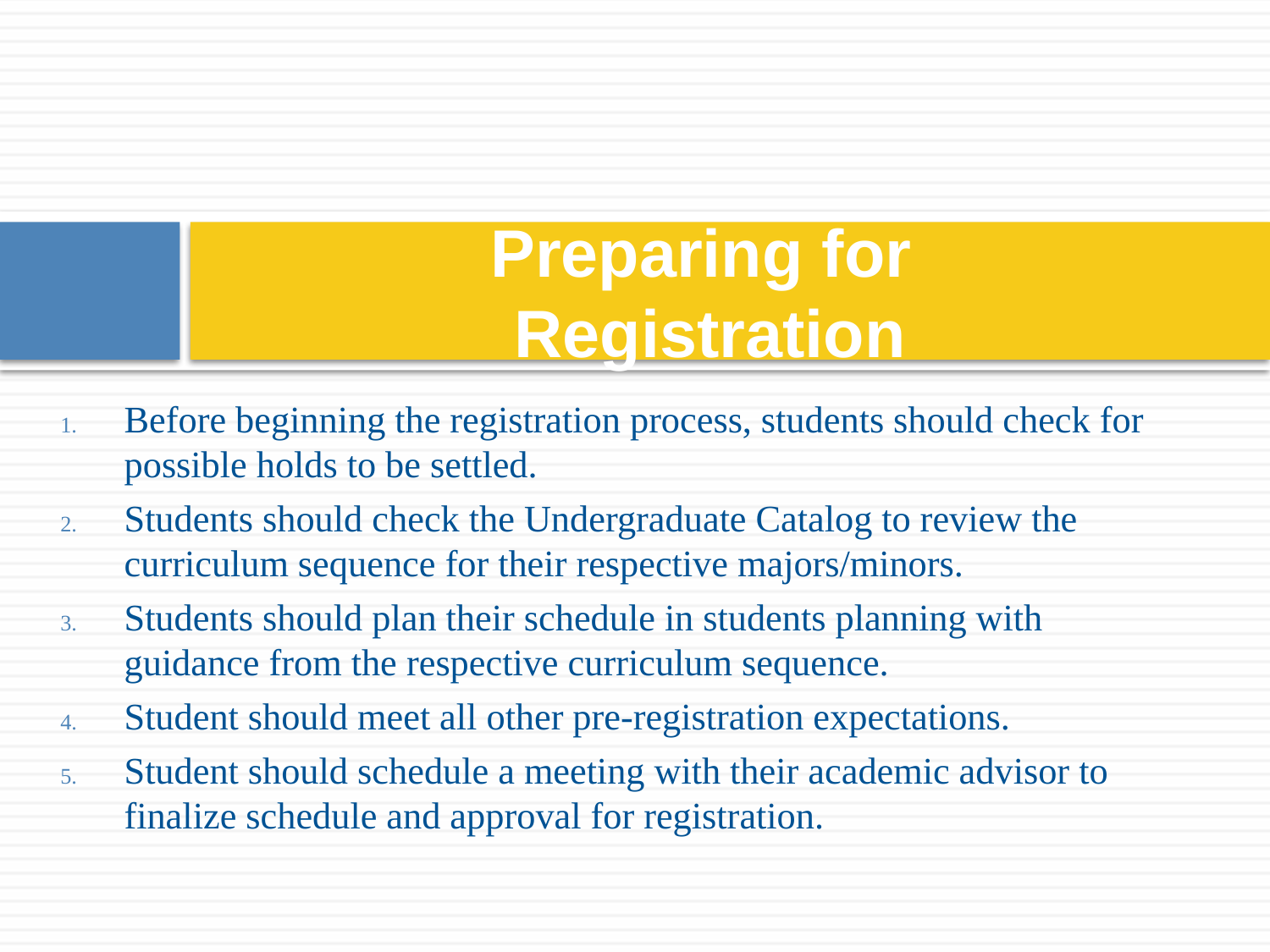

# Preparing for Registration
Before beginning the registration process, students should check for possible holds to be settled.
Students should check the Undergraduate Catalog to review the curriculum sequence for their respective majors/minors.
Students should plan their schedule in students planning with guidance from the respective curriculum sequence.
Student should meet all other pre-registration expectations.
Student should schedule a meeting with their academic advisor to finalize schedule and approval for registration.